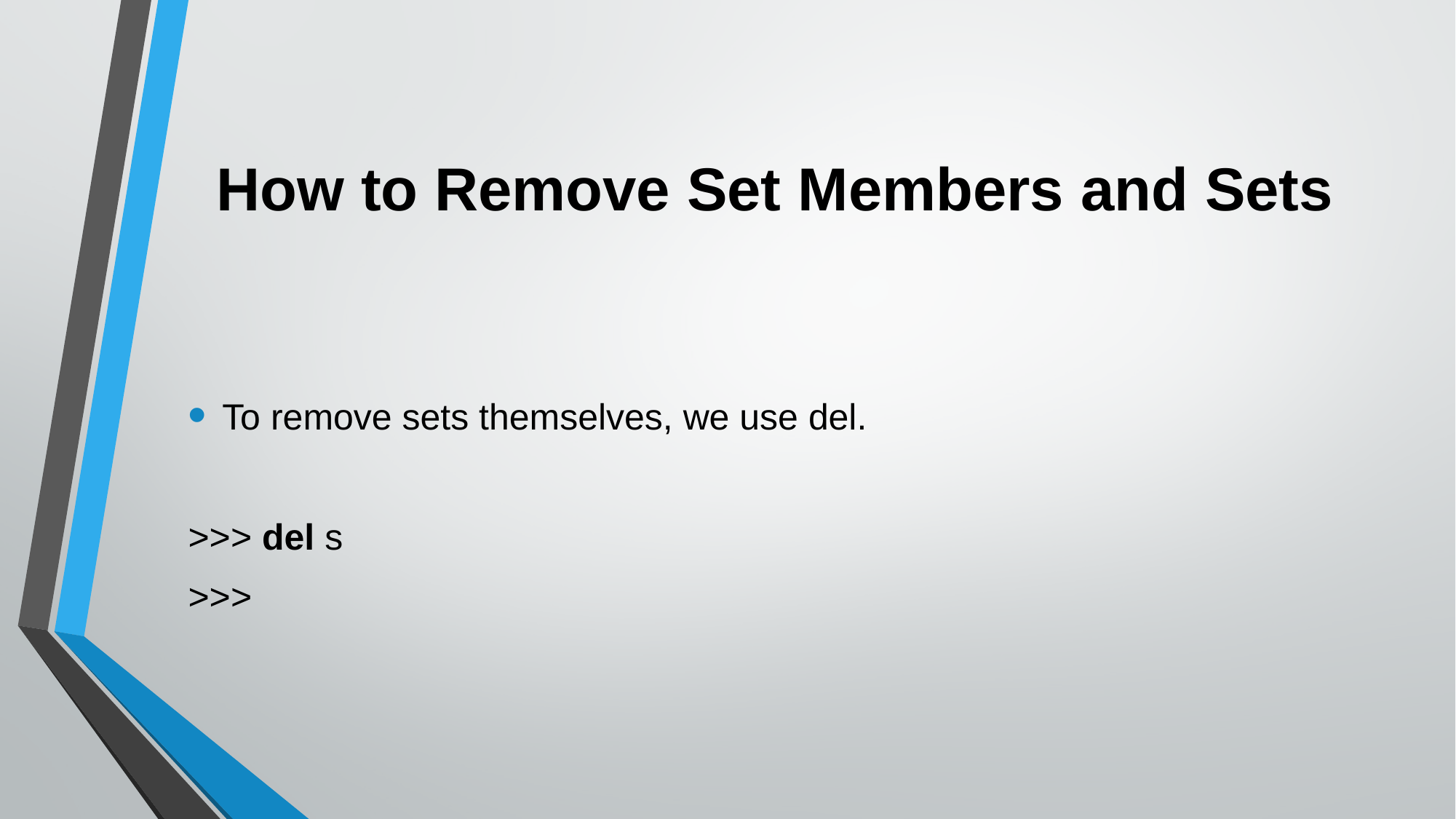

# How to Remove Set Members and Sets
To remove sets themselves, we use del.

>>> del s
>>>